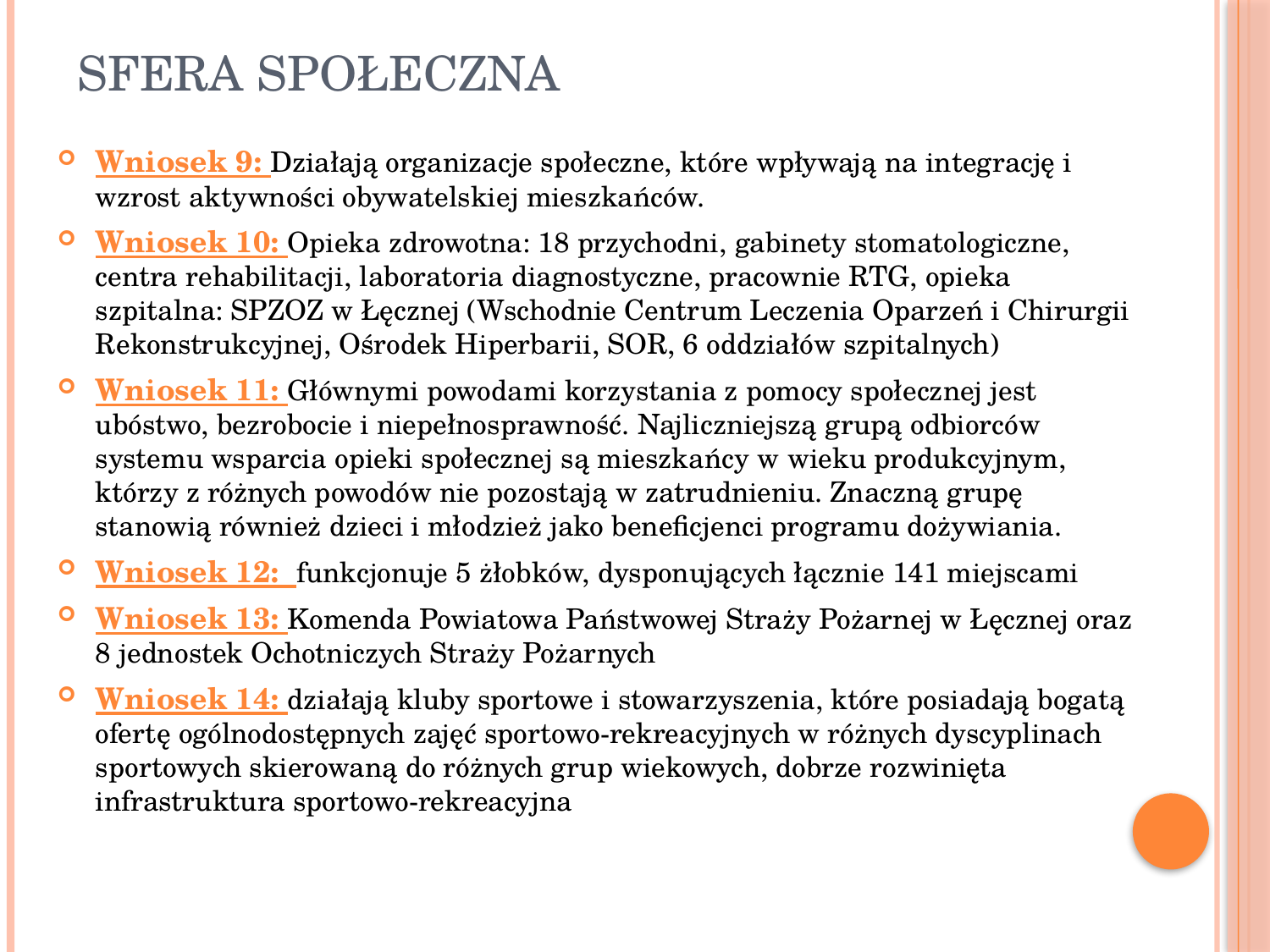

# Sfera społeczna
Wniosek 9: Działają organizacje społeczne, które wpływają na integrację i wzrost aktywności obywatelskiej mieszkańców.
Wniosek 10: Opieka zdrowotna: 18 przychodni, gabinety stomatologiczne, centra rehabilitacji, laboratoria diagnostyczne, pracownie RTG, opieka szpitalna: SPZOZ w Łęcznej (Wschodnie Centrum Leczenia Oparzeń i Chirurgii Rekonstrukcyjnej, Ośrodek Hiperbarii, SOR, 6 oddziałów szpitalnych)
Wniosek 11: Głównymi powodami korzystania z pomocy społecznej jest ubóstwo, bezrobocie i niepełnosprawność. Najliczniejszą grupą odbiorców systemu wsparcia opieki społecznej są mieszkańcy w wieku produkcyjnym, którzy z różnych powodów nie pozostają w zatrudnieniu. Znaczną grupę stanowią również dzieci i młodzież jako beneficjenci programu dożywiania.
Wniosek 12:  funkcjonuje 5 żłobków, dysponujących łącznie 141 miejscami
Wniosek 13: Komenda Powiatowa Państwowej Straży Pożarnej w Łęcznej oraz 8 jednostek Ochotniczych Straży Pożarnych
Wniosek 14: działają kluby sportowe i stowarzyszenia, które posiadają bogatą ofertę ogólnodostępnych zajęć sportowo-rekreacyjnych w różnych dyscyplinach sportowych skierowaną do różnych grup wiekowych, dobrze rozwinięta infrastruktura sportowo-rekreacyjna